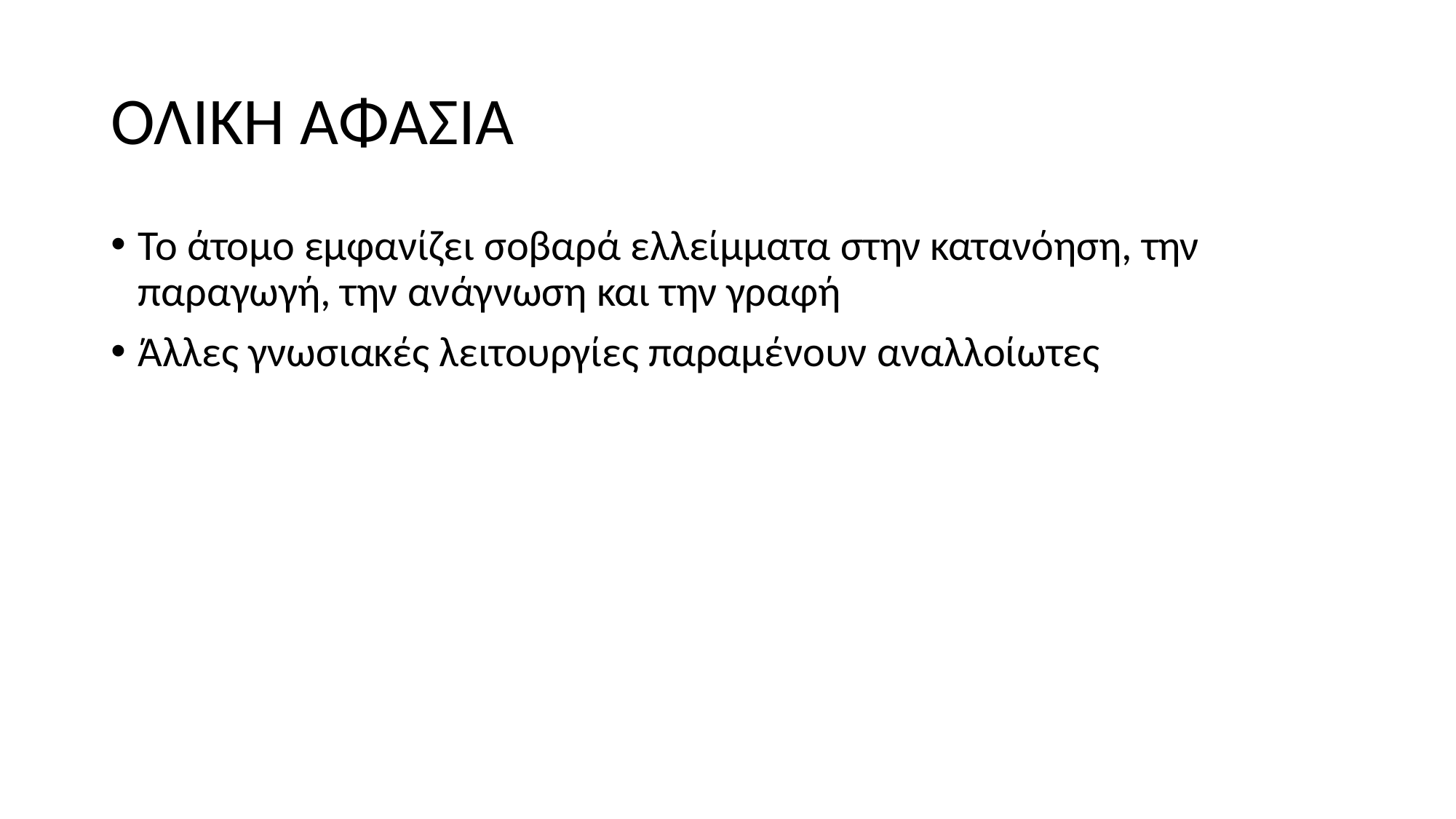

# ΟΛΙΚΗ ΑΦΑΣΙΑ
Το άτομο εμφανίζει σοβαρά ελλείμματα στην κατανόηση, την  παραγωγή, την ανάγνωση και την γραφή
Άλλες γνωσιακές λειτουργίες παραμένουν αναλλοίωτες